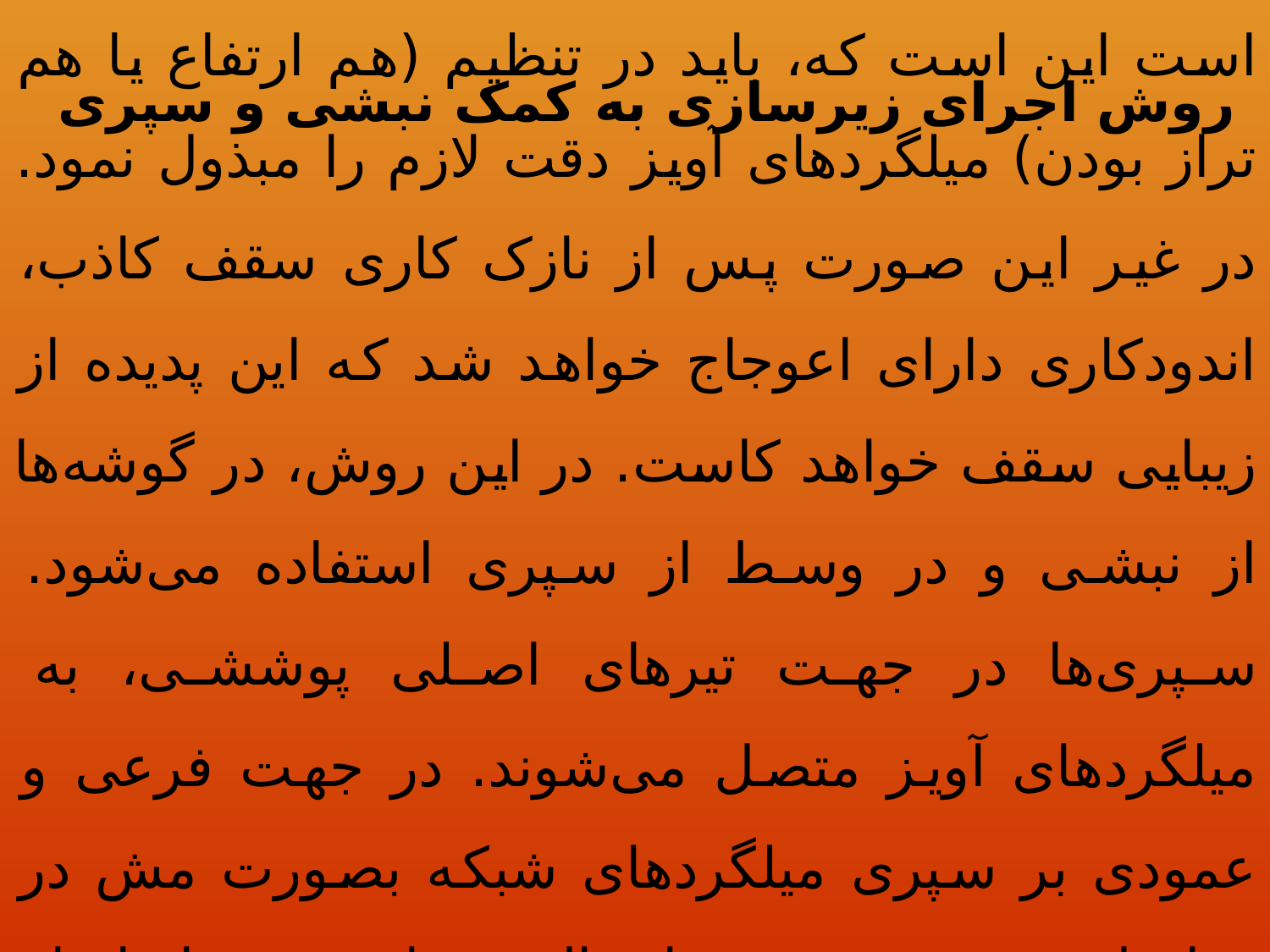

# روش اجرای زیرسازی به کمک نبشی و سپری
مهم ترین مسئله ای که در سقف‌های کاذب مطرح است این است که، باید در تنظیم (هم ارتفاع یا هم تراز بودن) میلگردهای آویز دقت لازم را مبذول نمود. در غیر این صورت پس از نازک کاری سقف کاذب، اندودکاری دارای اعوجاج خواهد شد که این پدیده از زیبایی سقف خواهد کاست. در این روش، در گوشه‌ها از نبشی و در وسط از سپری استفاده می‌شود. سپری‌ها در جهت تیرهای اصلی پوششی، به میلگردهای آویز متصل می‌شوند. در جهت فرعی و عمودی بر سپری میلگردهای شبکه بصورت مش در فواصل معیین به سپری اتصال می‌یابند. پس از اتمام اجراء شبکه میلگردها صفحات رابیتس به منظور پوشش چسبندگی اندود در زیر سقف نصب می‌شود.